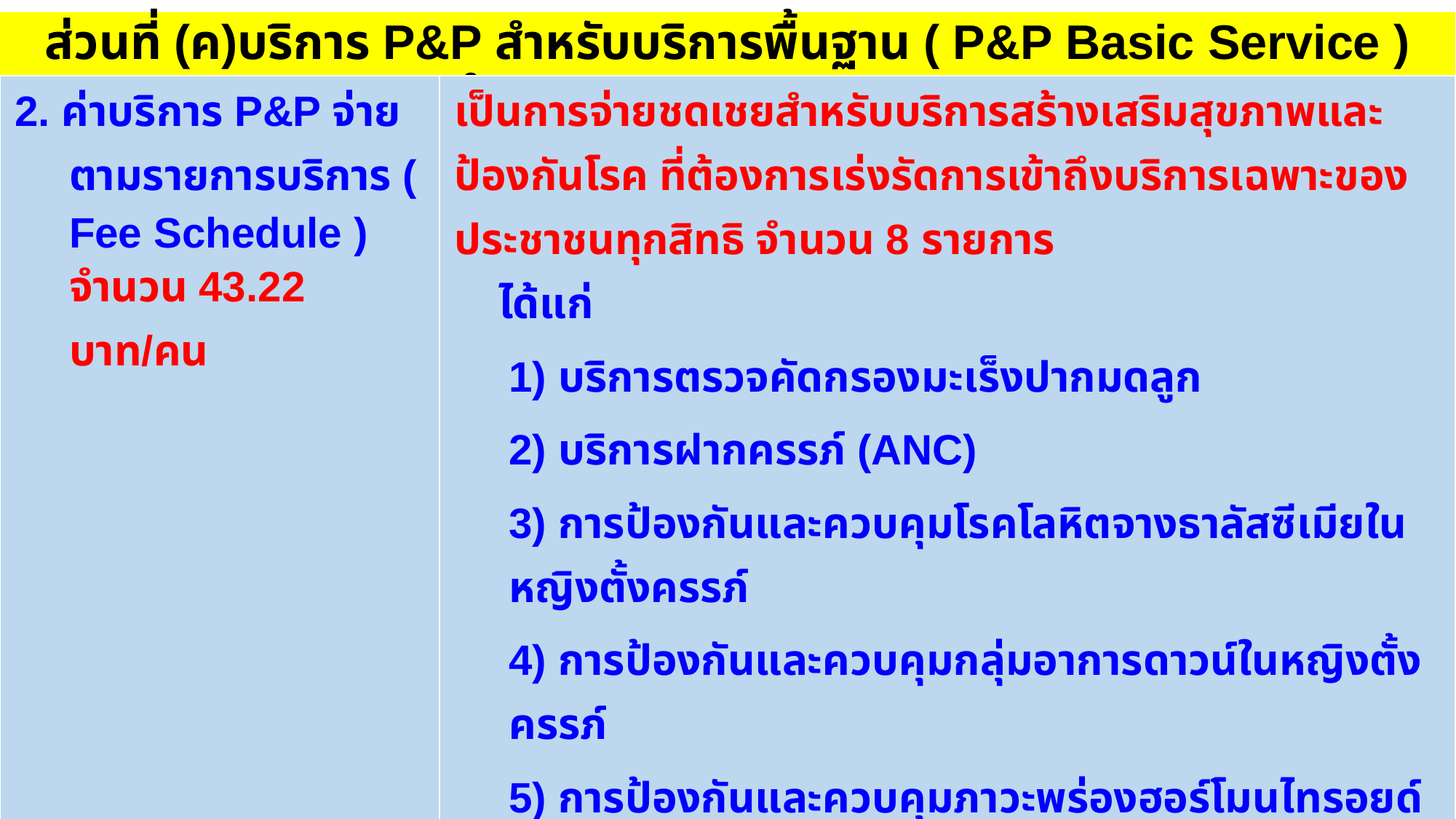

ส่วนที่ (ค)บริการ P&P สำหรับบริการพื้นฐาน ( P&P Basic Service ) จำนวน 29.64 บาท/คน

| 2. ค่าบริการ P&P จ่ายตามรายการบริการ ( Fee Schedule ) จำนวน 43.22 บาท/คน | เป็นการจ่ายชดเชยสำหรับบริการสร้างเสริมสุขภาพและป้องกันโรค ที่ต้องการเร่งรัดการเข้าถึงบริการเฉพาะของประชาชนทุกสิทธิ จำนวน 8 รายการ ได้แก่ 1) บริการตรวจคัดกรองมะเร็งปากมดลูก 2) บริการฝากครรภ์ (ANC) 3) การป้องกันและควบคุมโรคโลหิตจางธาลัสซีเมียในหญิงตั้งครรภ์ 4) การป้องกันและควบคุมกลุ่มอาการดาวน์ในหญิงตั้งครรภ์ 5) การป้องกันและควบคุมภาวะพร่องฮอร์โมนไทรอยด์ในเด็กแรกเกิด (TSH) 6) บริการคุมกำเนิดกึ่งถาวร (ใส่ห่วงอนามัย/ฝังยาคุมกำเนิด) ในหญิงอายุน้อยกว่า 20 ปี 7) บริการป้องกันการยุติการตั้งครรภ์ที่ไม่ปลอดภัย 8) บริการคุมกำเนิดกึ่งถาวร (ใส่ห่วงอนามัย/ฝังยาคุมกำเนิด) ในหญิงอายุ 20 ปีขึ้นไป กรณีหลังยุติการตั้งครรภ์ ) |
| --- | --- |